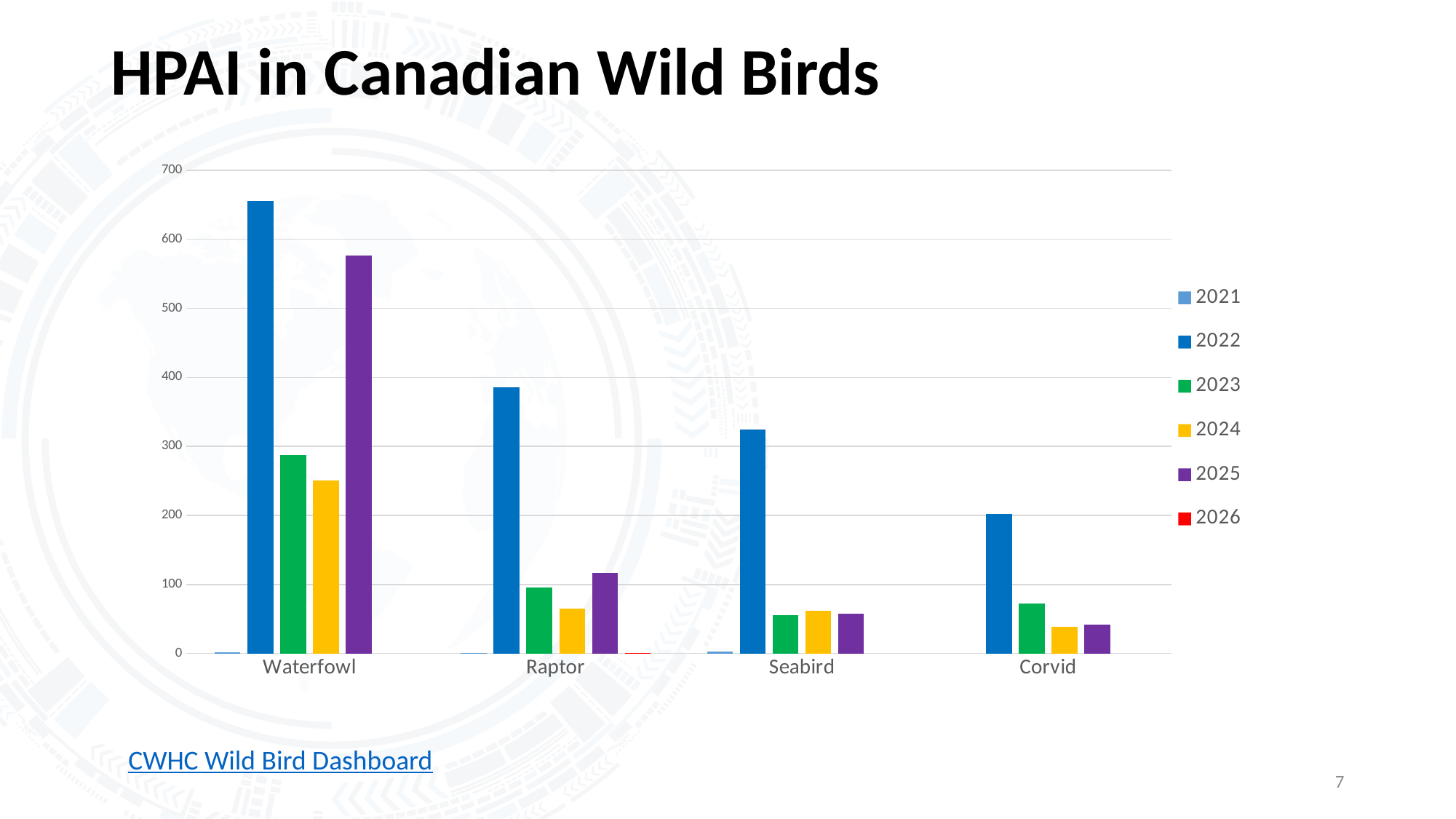

# HPAI in Canadian Wild Birds

### Chart

| Category | 2021 | 2022 | 2023 | 2024 | 2025 | 2026 |
|---|---|---|---|---|---|---|
| Waterfowl | 2.0 | 655.0 | 287.0 | 250.0 | 576.0 | None |
| Raptor | 1.0 | 386.0 | 96.0 | 65.0 | 117.0 | 1.0 |
| Seabird | 3.0 | 324.0 | 55.0 | 62.0 | 58.0 | None |
| Corvid | None | 202.0 | 72.0 | 38.0 | 42.0 | None |
CWHC Wild Bird Dashboard
7